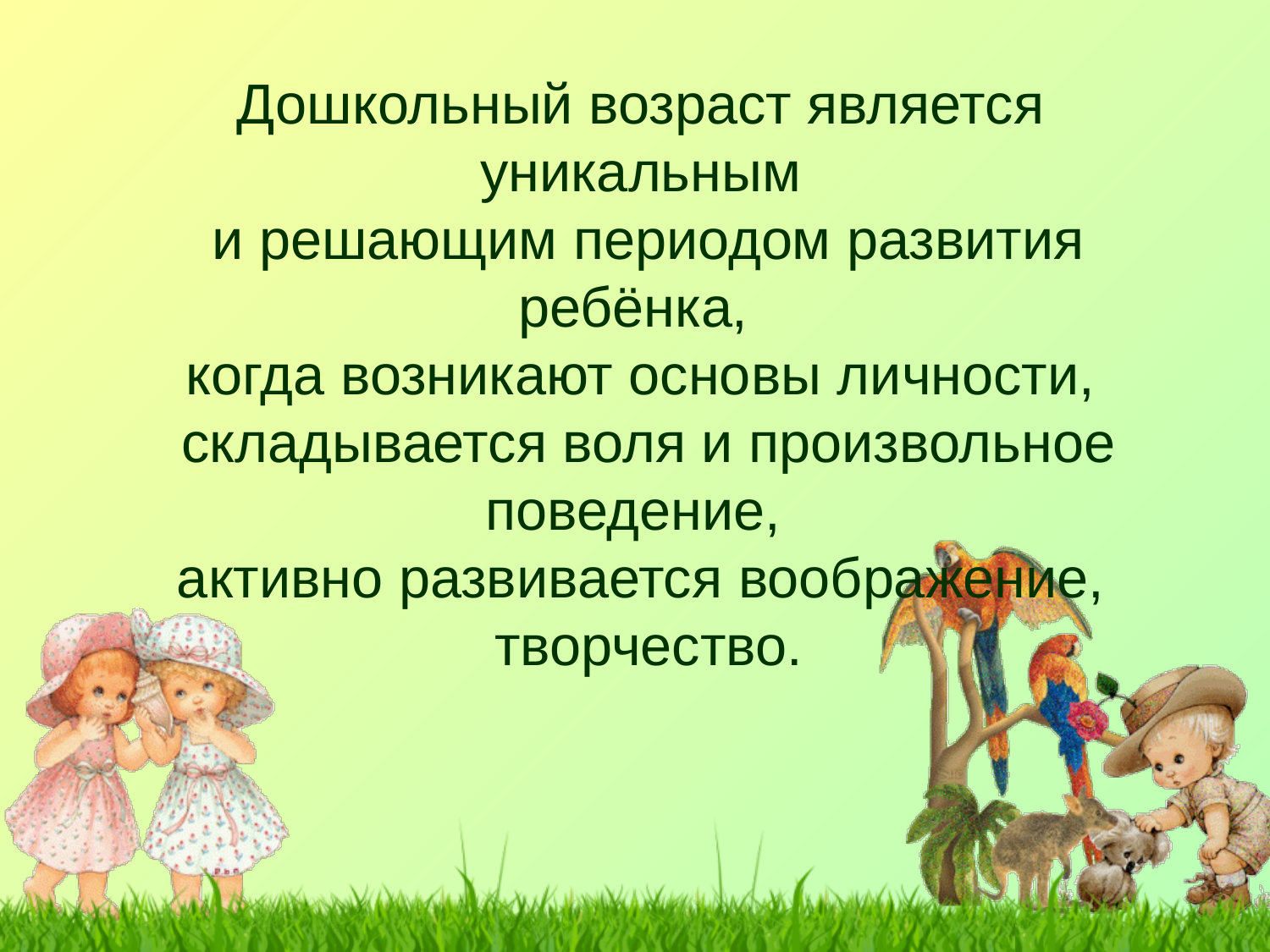

# Дошкольный возраст является уникальным и решающим периодом развития ребёнка, когда возникают основы личности, складывается воля и произвольное поведение, активно развивается воображение, творчество.